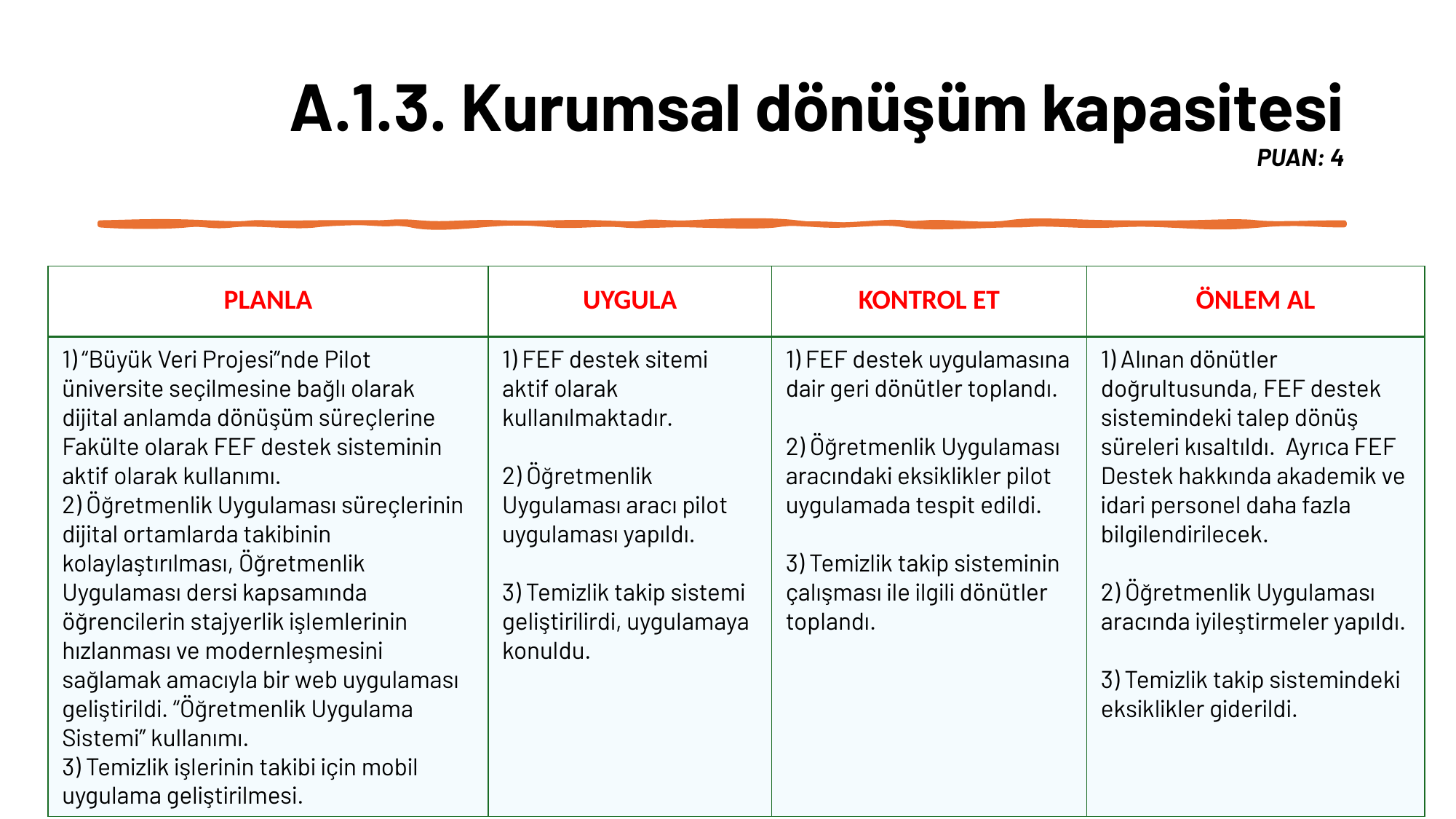

# A.1.3. Kurumsal dönüşüm kapasitesi PUAN: 4

| PLANLA | UYGULA | KONTROL ET | ÖNLEM AL |
| --- | --- | --- | --- |
| 1) “Büyük Veri Projesi”nde Pilot üniversite seçilmesine bağlı olarak dijital anlamda dönüşüm süreçlerine Fakülte olarak FEF destek sisteminin aktif olarak kullanımı. 2) Öğretmenlik Uygulaması süreçlerinin dijital ortamlarda takibinin kolaylaştırılması, Öğretmenlik Uygulaması dersi kapsamında öğrencilerin stajyerlik işlemlerinin hızlanması ve modernleşmesini sağlamak amacıyla bir web uygulaması geliştirildi. “Öğretmenlik Uygulama Sistemi” kullanımı. 3) Temizlik işlerinin takibi için mobil uygulama geliştirilmesi. | 1) FEF destek sitemi aktif olarak kullanılmaktadır.   2) Öğretmenlik Uygulaması aracı pilot uygulaması yapıldı.   3) Temizlik takip sistemi geliştirilirdi, uygulamaya konuldu. | 1) FEF destek uygulamasına dair geri dönütler toplandı.   2) Öğretmenlik Uygulaması aracındaki eksiklikler pilot uygulamada tespit edildi.   3) Temizlik takip sisteminin çalışması ile ilgili dönütler toplandı. | 1) Alınan dönütler doğrultusunda, FEF destek sistemindeki talep dönüş süreleri kısaltıldı. Ayrıca FEF Destek hakkında akademik ve idari personel daha fazla bilgilendirilecek.   2) Öğretmenlik Uygulaması aracında iyileştirmeler yapıldı.   3) Temizlik takip sistemindeki eksiklikler giderildi. |